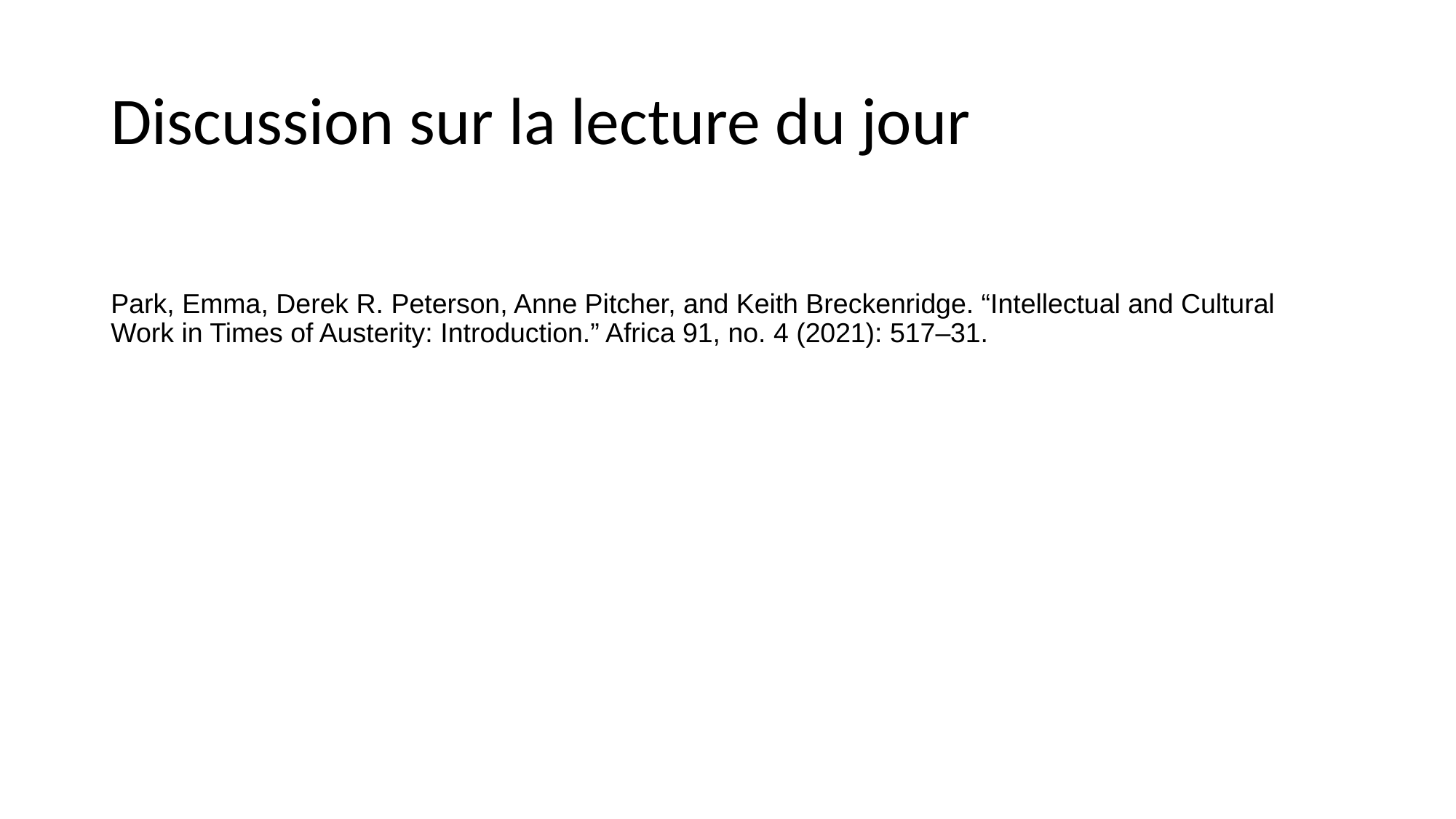

# Discussion sur la lecture du jour

Park, Emma, Derek R. Peterson, Anne Pitcher, and Keith Breckenridge. “Intellectual and Cultural Work in Times of Austerity: Introduction.” Africa 91, no. 4 (2021): 517–31.